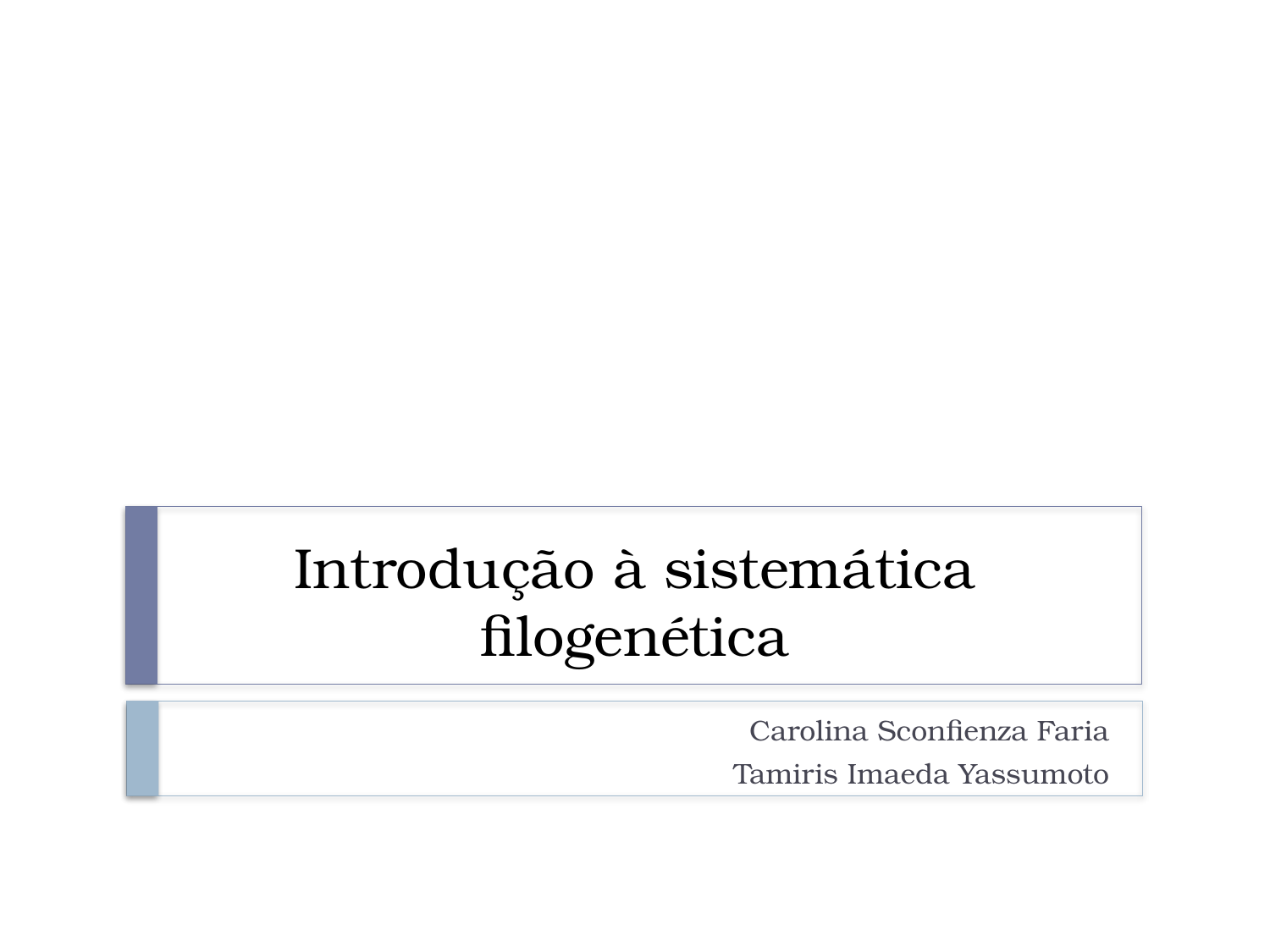

# Introdução à sistemática filogenética
Carolina Sconfienza Faria
Tamiris Imaeda Yassumoto